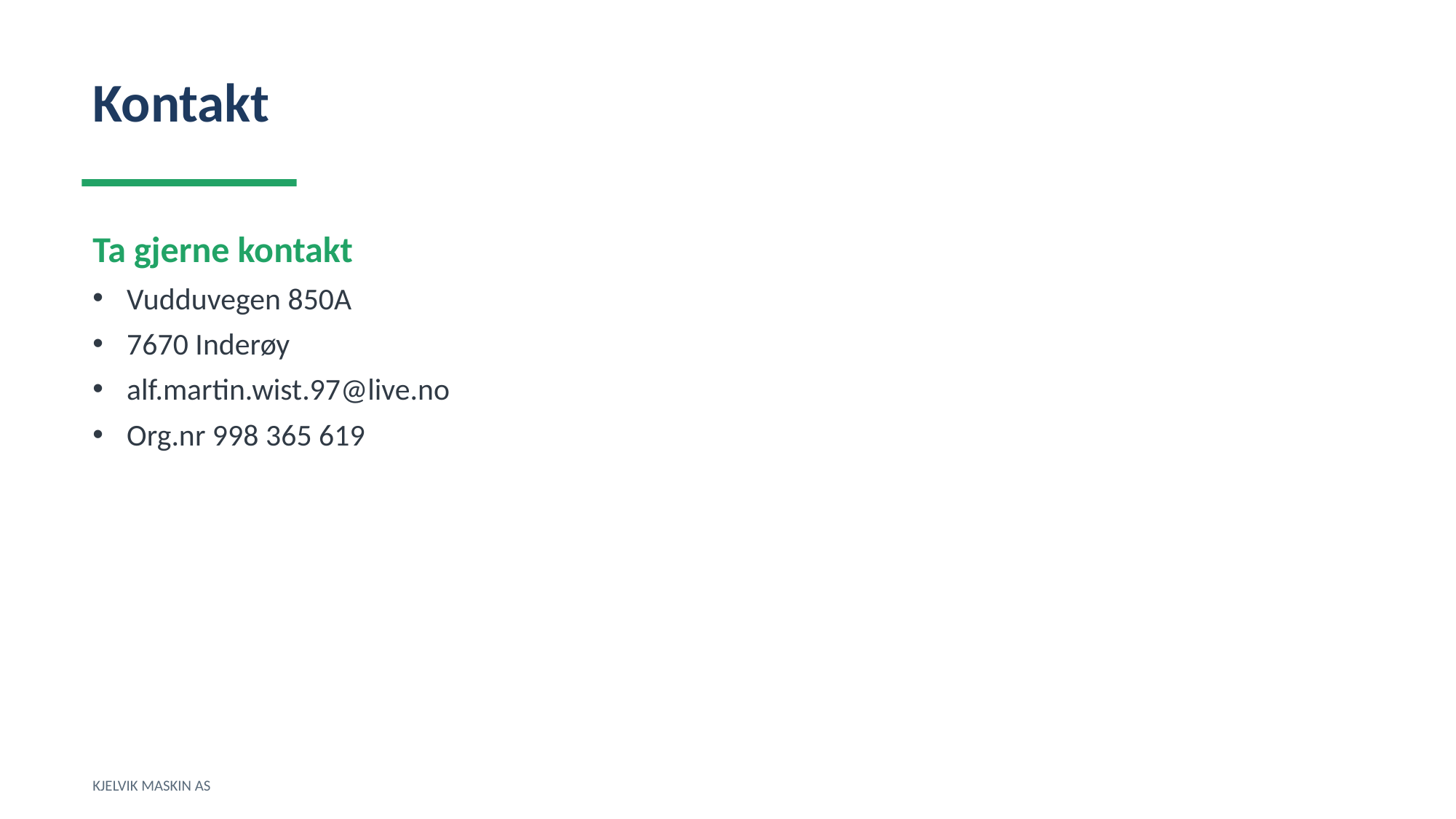

Kontakt

Ta gjerne kontakt
Vudduvegen 850A
7670 Inderøy
alf.martin.wist.97@live.no
Org.nr 998 365 619
KJELVIK MASKIN AS